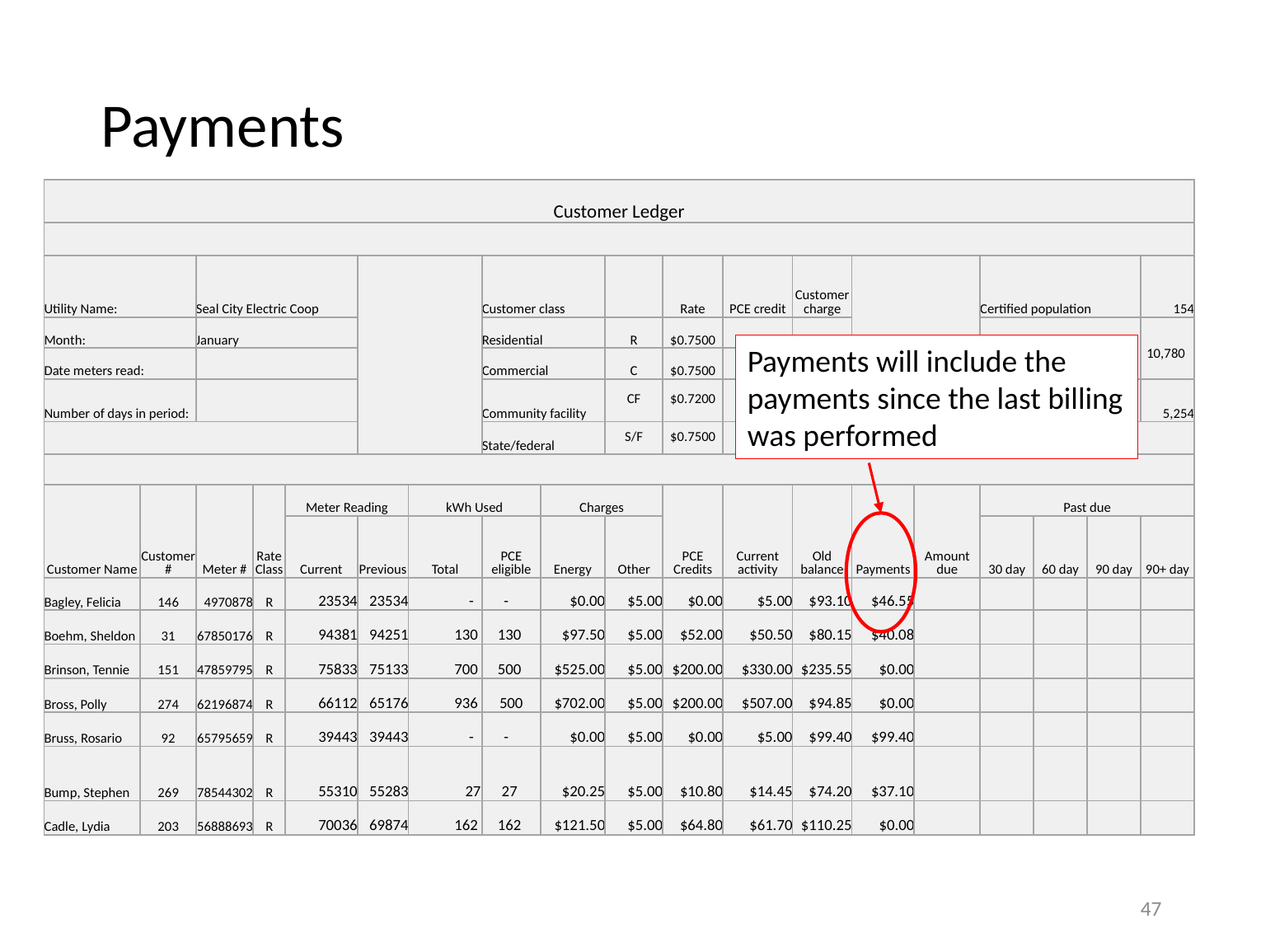

# Payments
| Customer Ledger |  |  |  |  |  |  |  |  |  |  |  |  |  |  |  |  |  |  |
| --- | --- | --- | --- | --- | --- | --- | --- | --- | --- | --- | --- | --- | --- | --- | --- | --- | --- | --- |
|  |  |  |  |  |  |  |  |  |  |  |  |  |  |  |  |  |  |  |
| Utility Name: |  | Seal City Electric Coop |  |  |  |  | Customer class |  |  | Rate | PCE credit | Customer charge |  |  | Certified population |  |  | 154 |
| Month: |  | January |  |  |  |  | Residential |  | R | $0.7500 | $0.4032 | $5.00 |  |  | Total eligible Community Facility kWh/month |  |  | 10,780 |
| Date meters read: |  |  |  |  |  |  | Commercial |  | C | $0.7500 | $0.00 | $25.00 |  |  |  |  |  |  |
| Number of days in period: |  |  |  |  |  |  | Community facility |  | CF | $0.7200 | $0.3625 | $10.00 |  |  | Total Community Facility kWh |  |  | 5,254 |
|  |  |  |  |  |  |  | State/federal |  | S/F | $0.7500 | $0.00 | $30.00 |  |  |  |  |  |  |
|  |  |  |  |  |  |  |  |  |  |  |  |  |  |  |  |  |  |  |
| Customer Name | Customer # | Meter # | Rate Class | Meter Reading |  | kWh Used |  | Charges |  | PCE Credits | Current activity | Old balance | Payments | Amount due | Past due |  |  |  |
|  |  |  |  | Current | Previous | Total | PCE eligible | Energy | Other |  |  |  |  |  | 30 day | 60 day | 90 day | 90+ day |
| Bagley, Felicia | 146 | 4970878 | R | 23534 | 23534 | - | - | $0.00 | $5.00 | $0.00 | $5.00 | $93.10 | $46.55 |  |  |  |  |  |
| Boehm, Sheldon | 31 | 67850176 | R | 94381 | 94251 | 130 | 130 | $97.50 | $5.00 | $52.00 | $50.50 | $80.15 | $40.08 |  |  |  |  |  |
| Brinson, Tennie | 151 | 47859795 | R | 75833 | 75133 | 700 | 500 | $525.00 | $5.00 | $200.00 | $330.00 | $235.55 | $0.00 |  |  |  |  |  |
| Bross, Polly | 274 | 62196874 | R | 66112 | 65176 | 936 | 500 | $702.00 | $5.00 | $200.00 | $507.00 | $94.85 | $0.00 |  |  |  |  |  |
| Bruss, Rosario | 92 | 65795659 | R | 39443 | 39443 | - | - | $0.00 | $5.00 | $0.00 | $5.00 | $99.40 | $99.40 |  |  |  |  |  |
| Bump, Stephen | 269 | 78544302 | R | 55310 | 55283 | 27 | 27 | $20.25 | $5.00 | $10.80 | $14.45 | $74.20 | $37.10 |  |  |  |  |  |
| Cadle, Lydia | 203 | 56888693 | R | 70036 | 69874 | 162 | 162 | $121.50 | $5.00 | $64.80 | $61.70 | $110.25 | $0.00 |  |  |  |  |  |
Payments will include the payments since the last billing was performed

47